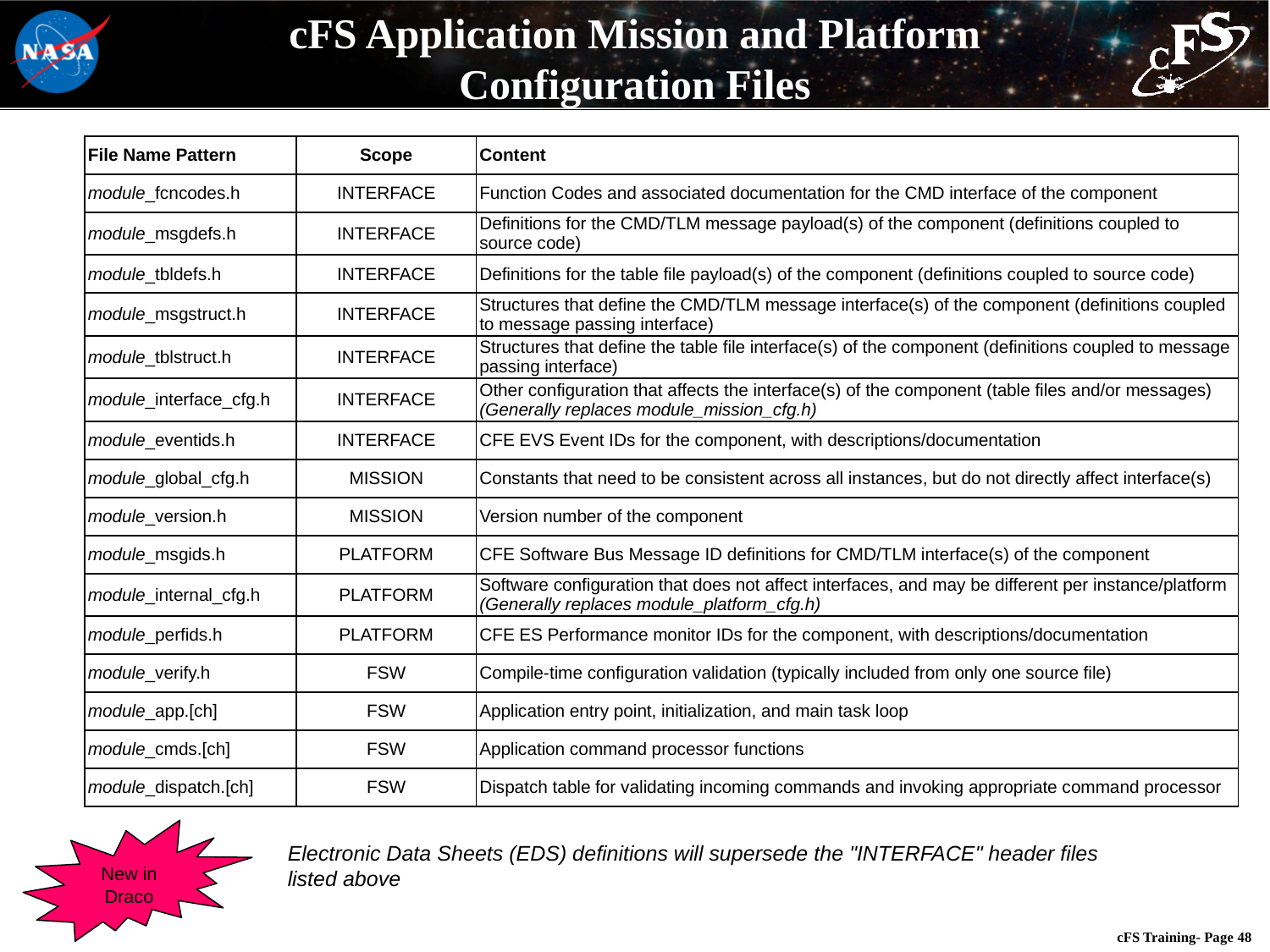

# cFS Application Mission and Platform Configuration Files
| File Name Pattern | Scope | Content |
| --- | --- | --- |
| module\_fcncodes.h | INTERFACE | Function Codes and associated documentation for the CMD interface of the component |
| module\_msgdefs.h | INTERFACE | Definitions for the CMD/TLM message payload(s) of the component (definitions coupled to source code) |
| module\_tbldefs.h | INTERFACE | Definitions for the table file payload(s) of the component (definitions coupled to source code) |
| module\_msgstruct.h | INTERFACE | Structures that define the CMD/TLM message interface(s) of the component (definitions coupled to message passing interface) |
| module\_tblstruct.h | INTERFACE | Structures that define the table file interface(s) of the component (definitions coupled to message passing interface) |
| module\_interface\_cfg.h | INTERFACE | Other configuration that affects the interface(s) of the component (table files and/or messages) (Generally replaces module\_mission\_cfg.h) |
| module\_eventids.h | INTERFACE | CFE EVS Event IDs for the component, with descriptions/documentation |
| module\_global\_cfg.h | MISSION | Constants that need to be consistent across all instances, but do not directly affect interface(s) |
| module\_version.h | MISSION | Version number of the component |
| module\_msgids.h | PLATFORM | CFE Software Bus Message ID definitions for CMD/TLM interface(s) of the component |
| module\_internal\_cfg.h | PLATFORM | Software configuration that does not affect interfaces, and may be different per instance/platform (Generally replaces module\_platform\_cfg.h) |
| module\_perfids.h | PLATFORM | CFE ES Performance monitor IDs for the component, with descriptions/documentation |
| module\_verify.h | FSW | Compile-time configuration validation (typically included from only one source file) |
| module\_app.[ch] | FSW | Application entry point, initialization, and main task loop |
| module\_cmds.[ch] | FSW | Application command processor functions |
| module\_dispatch.[ch] | FSW | Dispatch table for validating incoming commands and invoking appropriate command processor |
New in Draco
Electronic Data Sheets (EDS) definitions will supersede the "INTERFACE" header files listed above